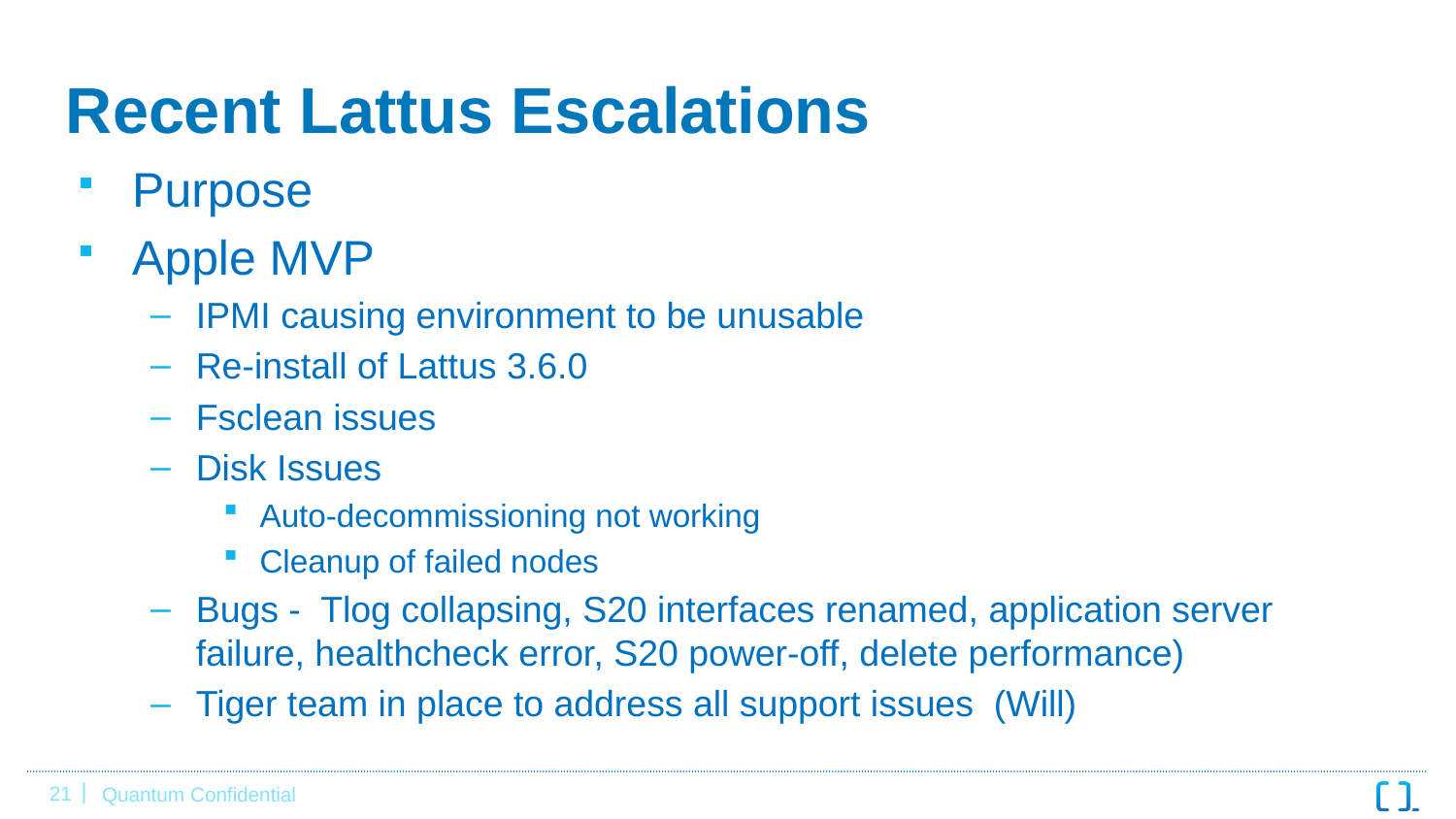

# Recent Lattus Escalations
Purpose
Apple MVP
IPMI causing environment to be unusable
Re-install of Lattus 3.6.0
Fsclean issues
Disk Issues
Auto-decommissioning not working
Cleanup of failed nodes
Bugs -  Tlog collapsing, S20 interfaces renamed, application server failure, healthcheck error, S20 power-off, delete performance)
Tiger team in place to address all support issues  (Will)